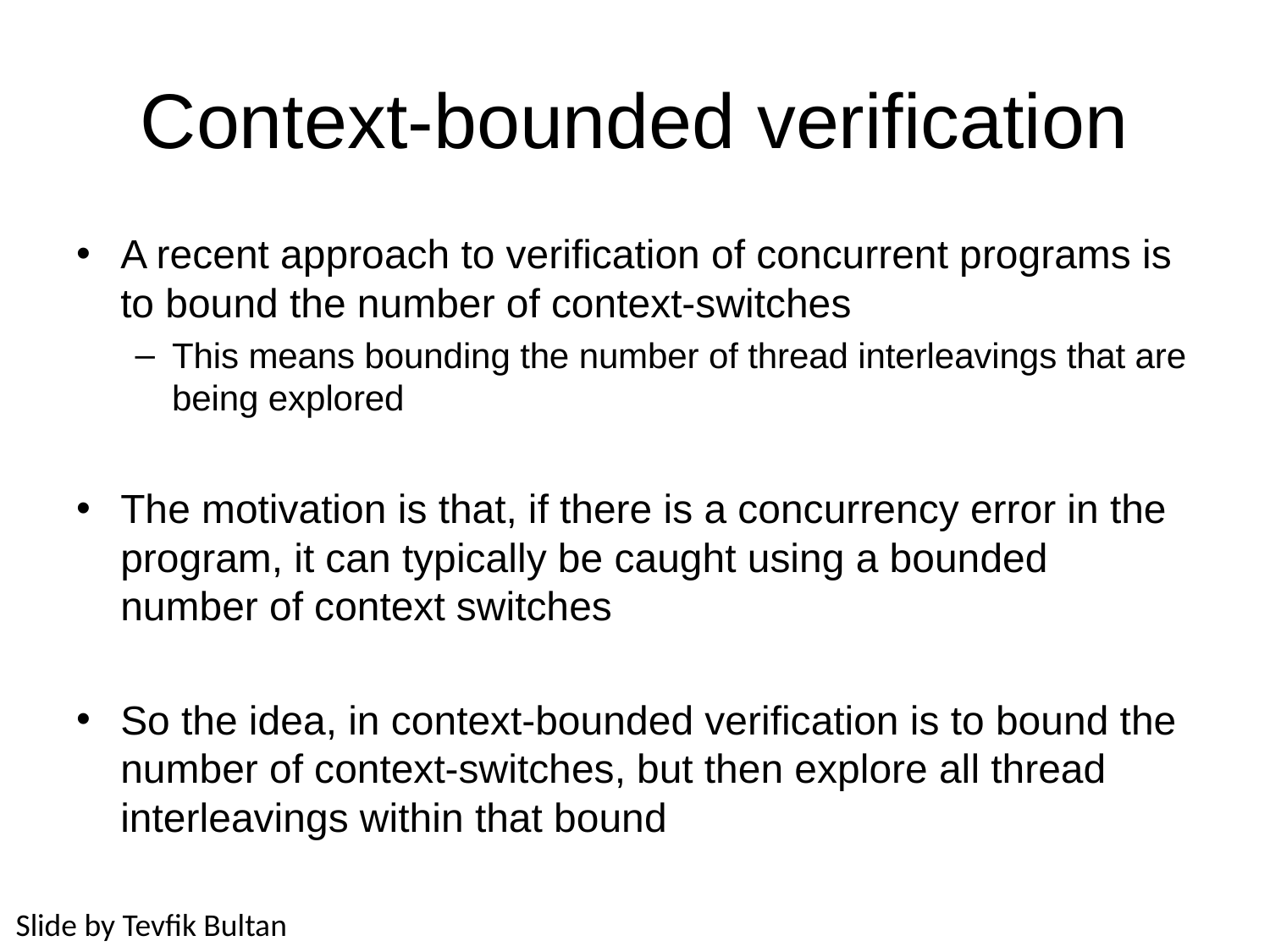

# Context-bounded verification
A recent approach to verification of concurrent programs is to bound the number of context-switches
This means bounding the number of thread interleavings that are being explored

The motivation is that, if there is a concurrency error in the program, it can typically be caught using a bounded number of context switches

So the idea, in context-bounded verification is to bound the number of context-switches, but then explore all thread interleavings within that bound
Slide by Tevfik Bultan